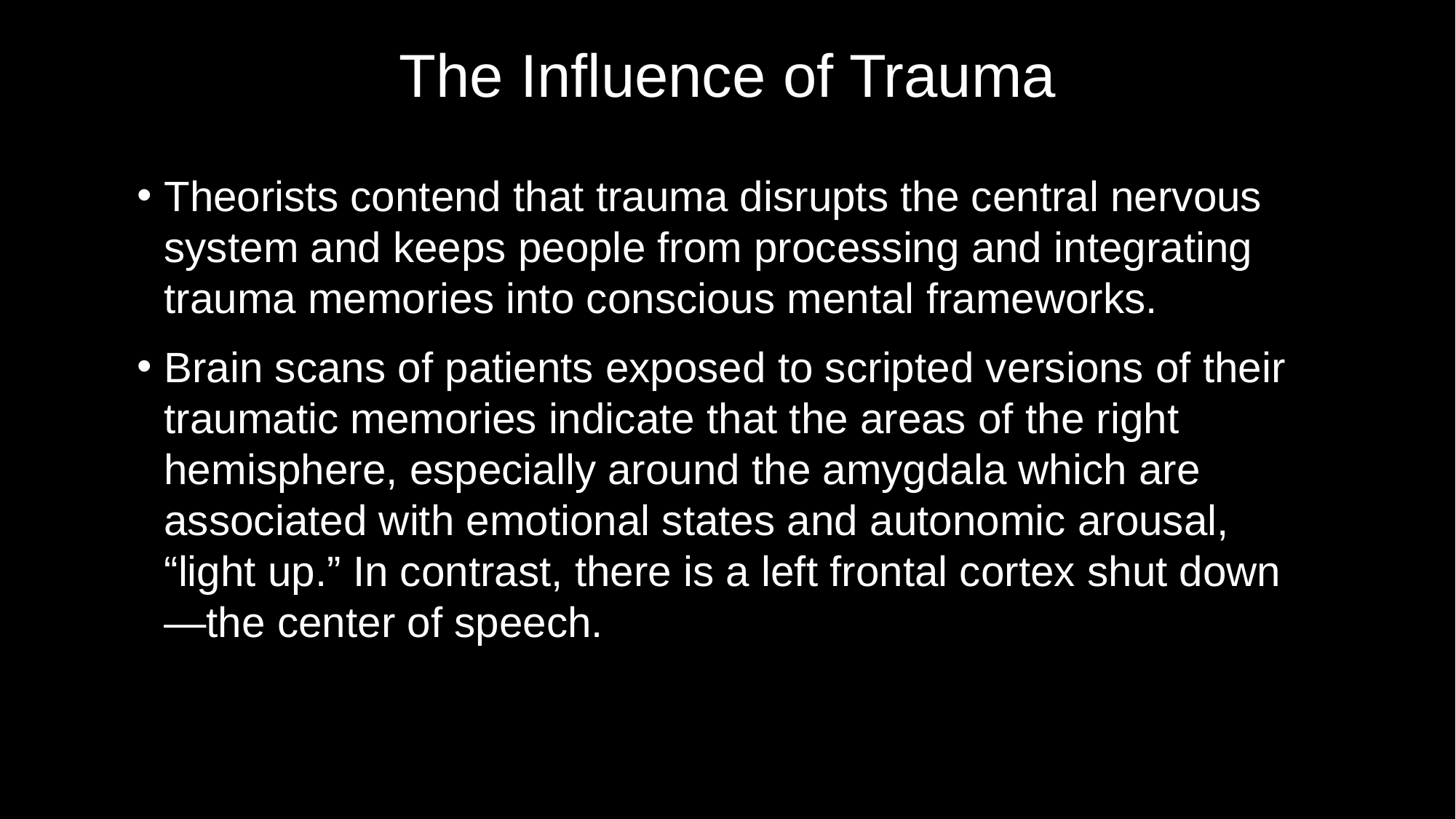

# The Influence of Trauma
Theorists contend that trauma disrupts the central nervous system and keeps people from processing and integrating trauma memories into conscious mental frameworks.
Brain scans of patients exposed to scripted versions of their traumatic memories indicate that the areas of the right hemisphere, especially around the amygdala which are associated with emotional states and autonomic arousal, “light up.” In contrast, there is a left frontal cortex shut down—the center of speech.